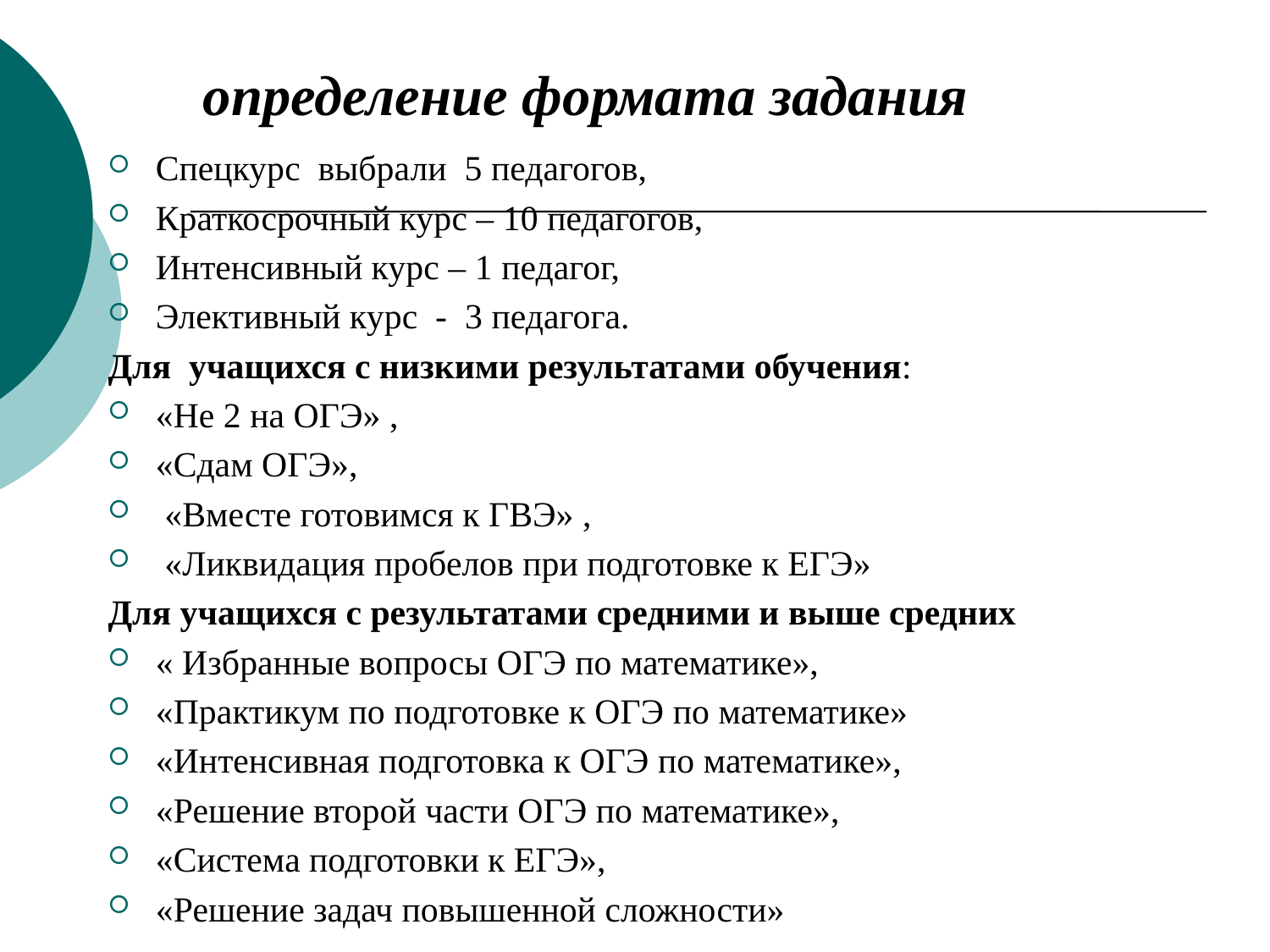

Спецкурс  выбрали  5 педагогов,
Краткосрочный курс – 10 педагогов,
Интенсивный курс – 1 педагог,
Элективный курс  -  3 педагога.
Для  учащихся с низкими результатами обучения:
«Не 2 на ОГЭ» ,
«Сдам ОГЭ»,
 «Вместе готовимся к ГВЭ» ,
 «Ликвидация пробелов при подготовке к ЕГЭ»
Для учащихся с результатами средними и выше средних
« Избранные вопросы ОГЭ по математике»,
«Практикум по подготовке к ОГЭ по математике»
«Интенсивная подготовка к ОГЭ по математике»,
«Решение второй части ОГЭ по математике»,
«Система подготовки к ЕГЭ»,
«Решение задач повышенной сложности»

определение формата задания